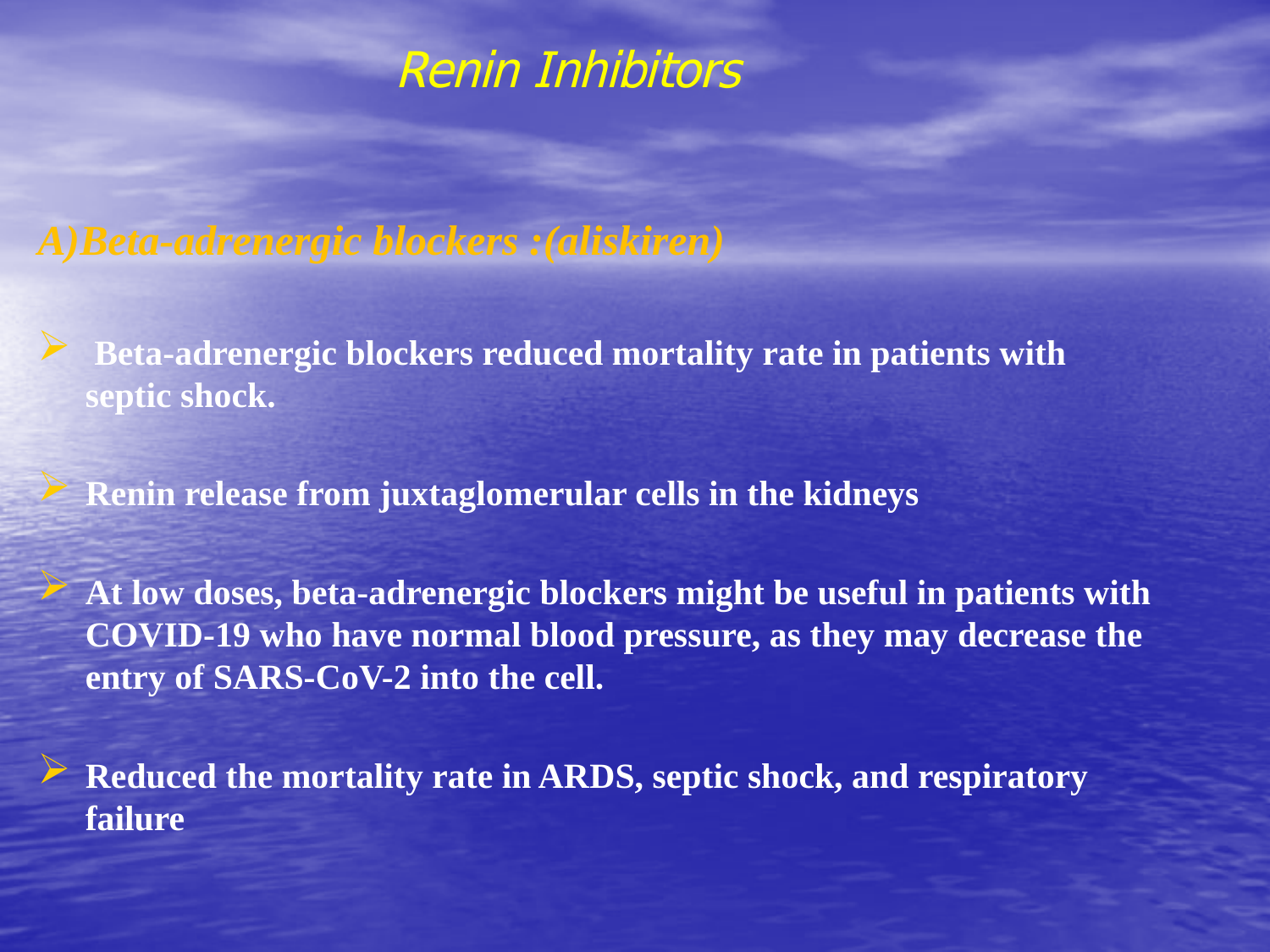

# Renin Inhibitors
A)Beta-adrenergic blockers :(aliskiren)

 Beta-adrenergic blockers reduced mortality rate in patients with septic shock.

Renin release from juxtaglomerular cells in the kidneys

At low doses, beta-adrenergic blockers might be useful in patients with COVID-19 who have normal blood pressure, as they may decrease the entry of SARS-CoV-2 into the cell.

Reduced the mortality rate in ARDS, septic shock, and respiratory failure